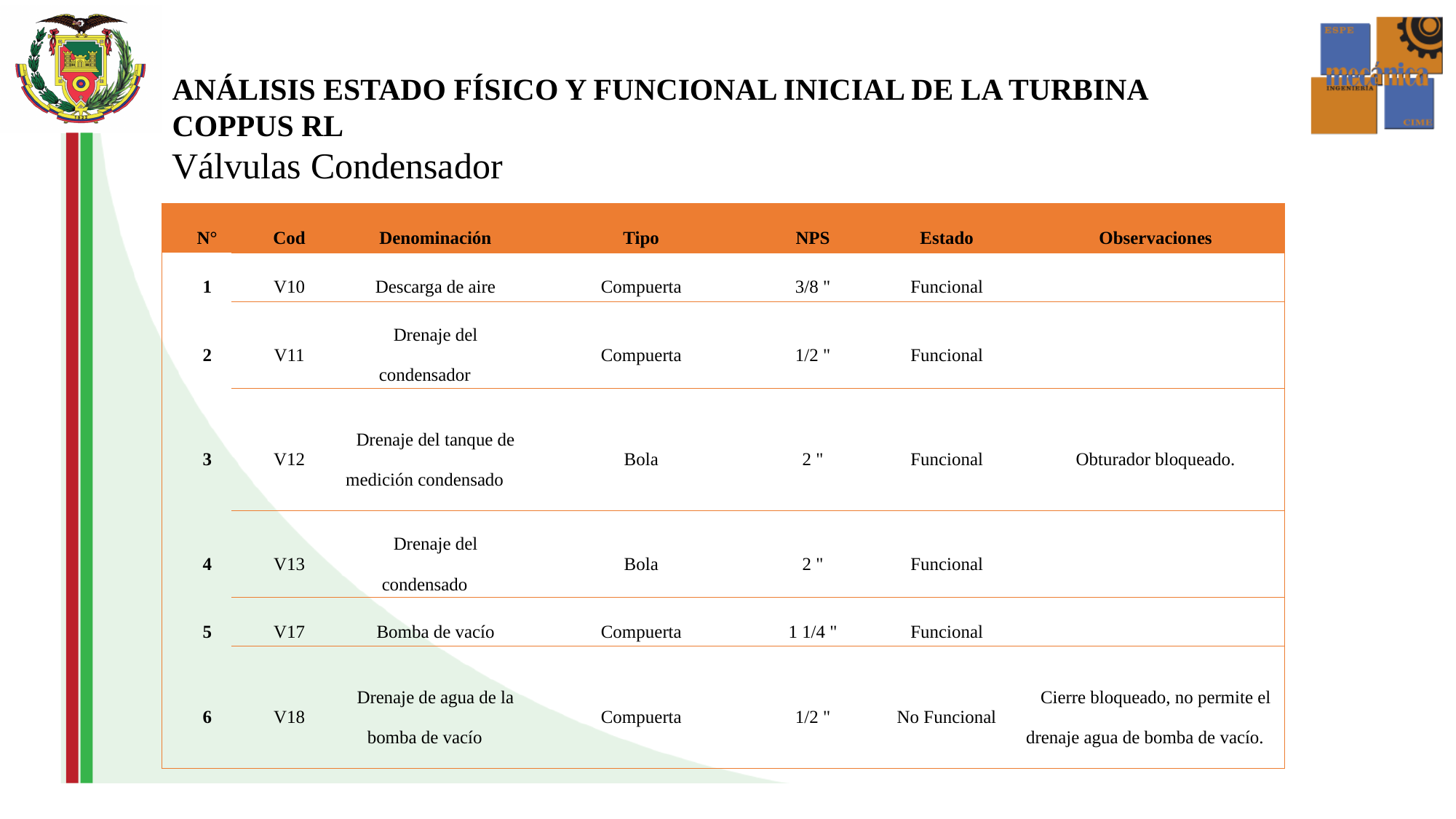

ANÁLISIS ESTADO FÍSICO Y FUNCIONAL INICIAL DE LA TURBINA COPPUS RL
Válvulas Condensador

| N° | Cod | Denominación | Tipo | NPS | Estado | Observaciones |
| --- | --- | --- | --- | --- | --- | --- |
| 1 | V10 | Descarga de aire | Compuerta | 3/8 " | Funcional |  |
| 2 | V11 | Drenaje del condensador | Compuerta | 1/2 " | Funcional |  |
| 3 | V12 | Drenaje del tanque de medición condensado | Bola | 2 " | Funcional | Obturador bloqueado. |
| 4 | V13 | Drenaje del condensado | Bola | 2 " | Funcional |  |
| 5 | V17 | Bomba de vacío | Compuerta | 1 1/4 " | Funcional |  |
| 6 | V18 | Drenaje de agua de la bomba de vacío | Compuerta | 1/2 " | No Funcional | Cierre bloqueado, no permite el drenaje agua de bomba de vacío. |